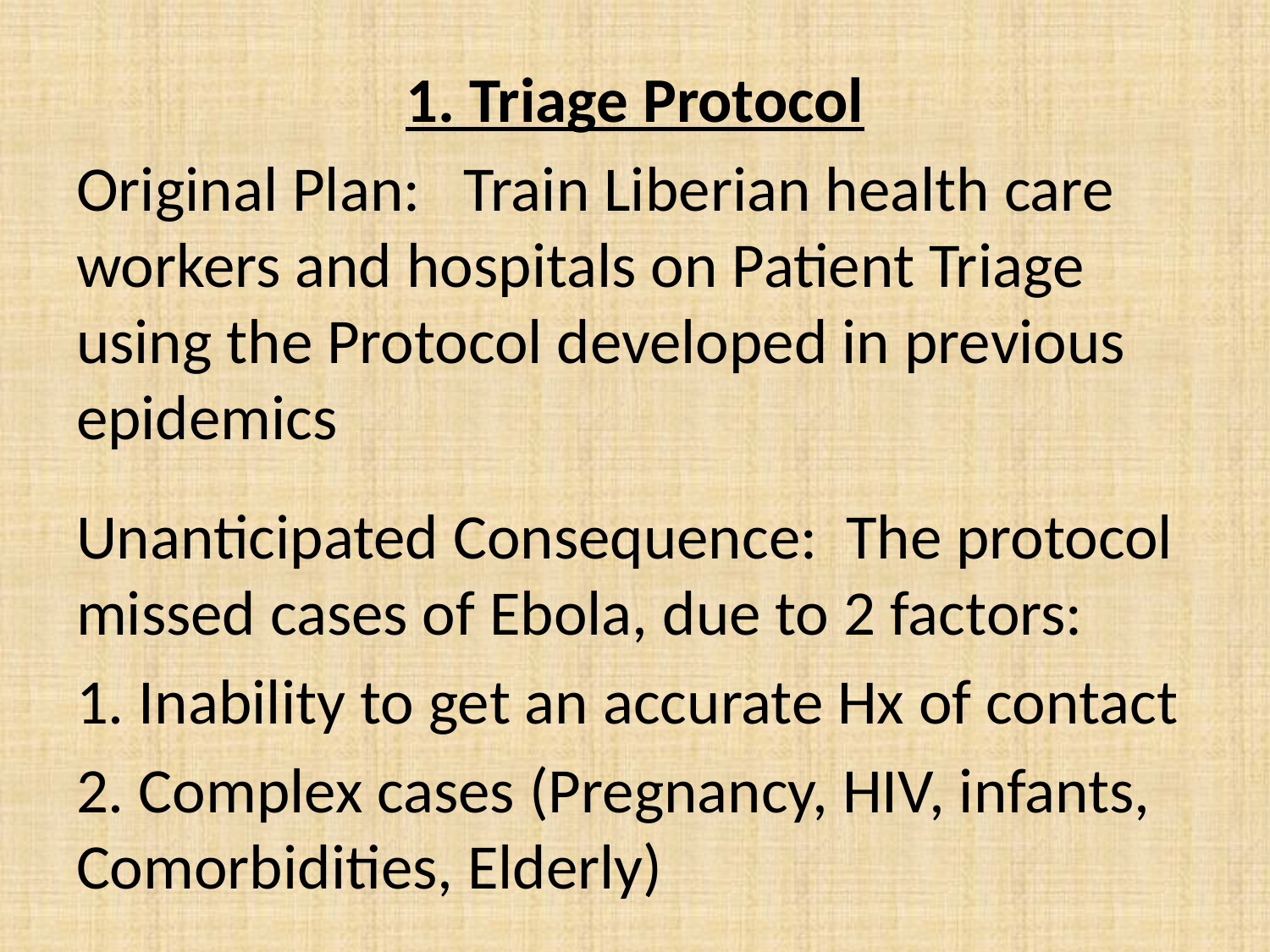

1. Triage Protocol
Original Plan:   Train Liberian health care workers and hospitals on Patient Triage using the Protocol developed in previous epidemics

Unanticipated Consequence:  The protocol missed cases of Ebola, due to 2 factors:
1. Inability to get an accurate Hx of contact
2. Complex cases (Pregnancy, HIV, infants, Comorbidities, Elderly)